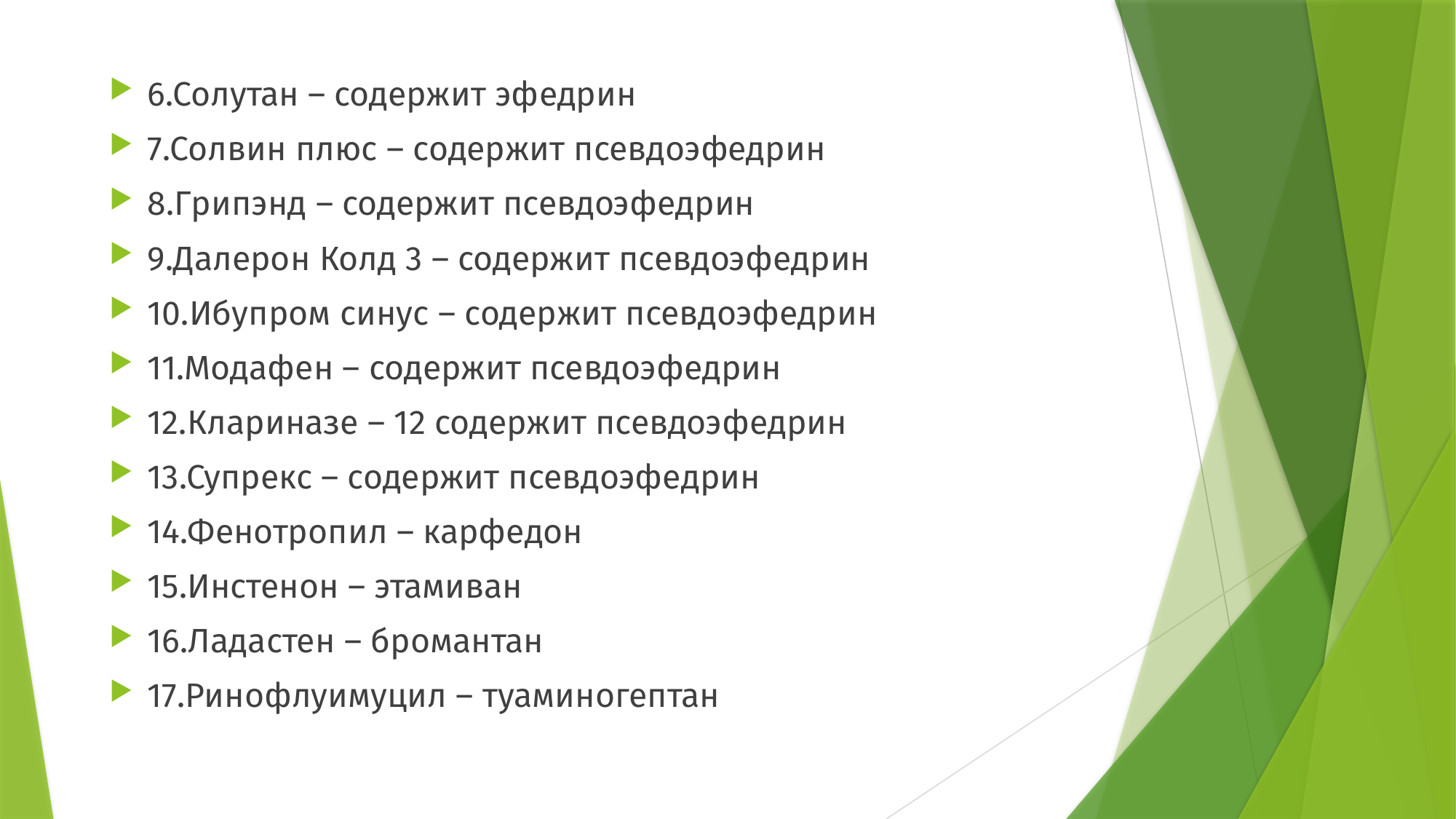

6.Солутан – содержит эфедрин
7.Солвин плюс – содержит псевдоэфедрин
8.Грипэнд – содержит псевдоэфедрин
9.Далерон Колд 3 – содержит псевдоэфедрин
10.Ибупром синус – содержит псевдоэфедрин
11.Модафен – содержит псевдоэфедрин
12.Клариназе – 12 содержит псевдоэфедрин
13.Супрекс – содержит псевдоэфедрин
14.Фенотропил – карфедон
15.Инстенон – этамиван
16.Ладастен – бромантан
17.Ринофлуимуцил – туаминогептан